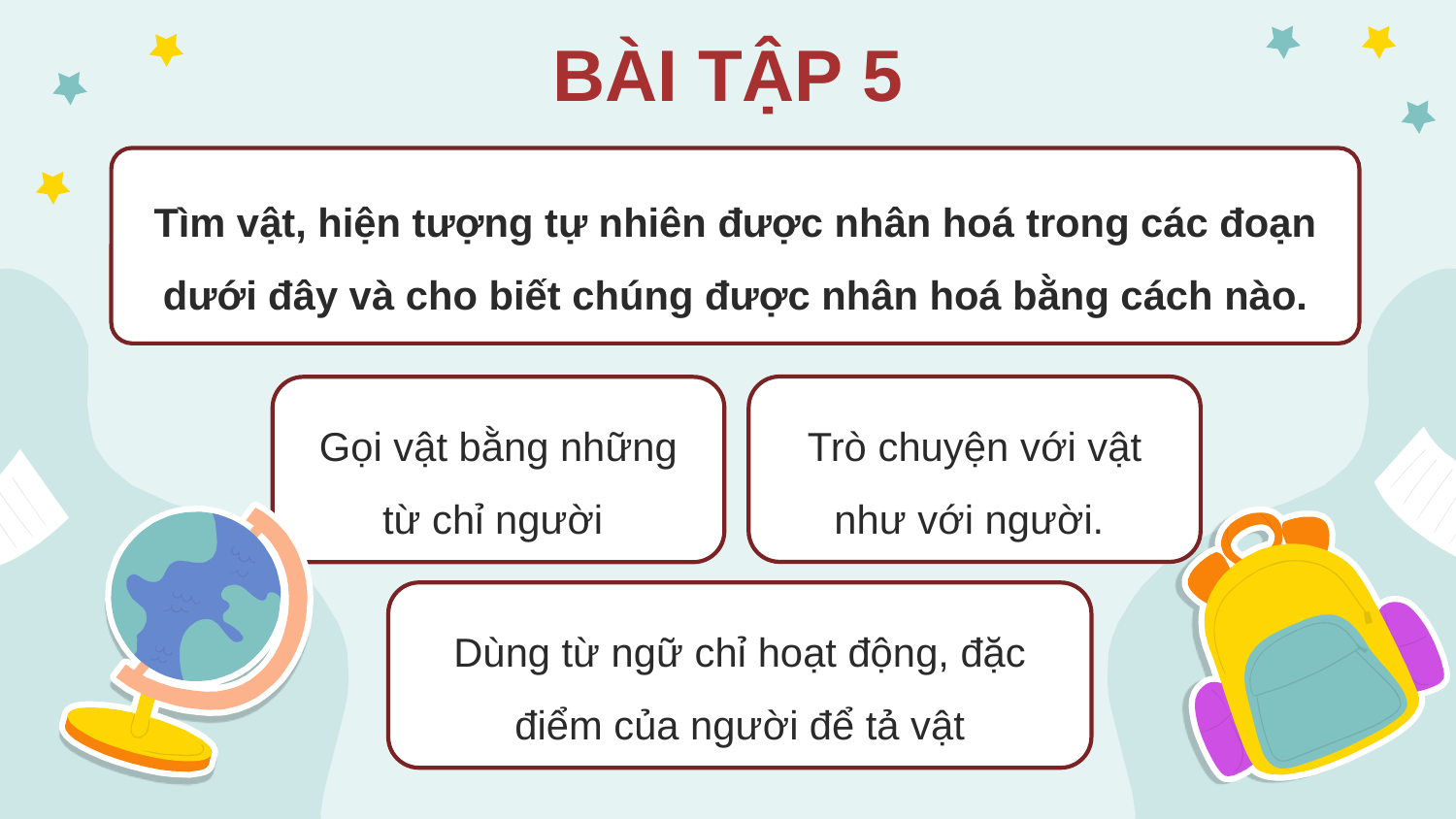

BÀI TẬP 5
Tìm vật, hiện tượng tự nhiên được nhân hoá trong các đoạn dưới đây và cho biết chúng được nhân hoá bằng cách nào.
Trò chuyện với vật như với người.
Gọi vật bằng những từ chỉ người

Dùng từ ngữ chỉ hoạt động, đặc điểm của người để tả vật